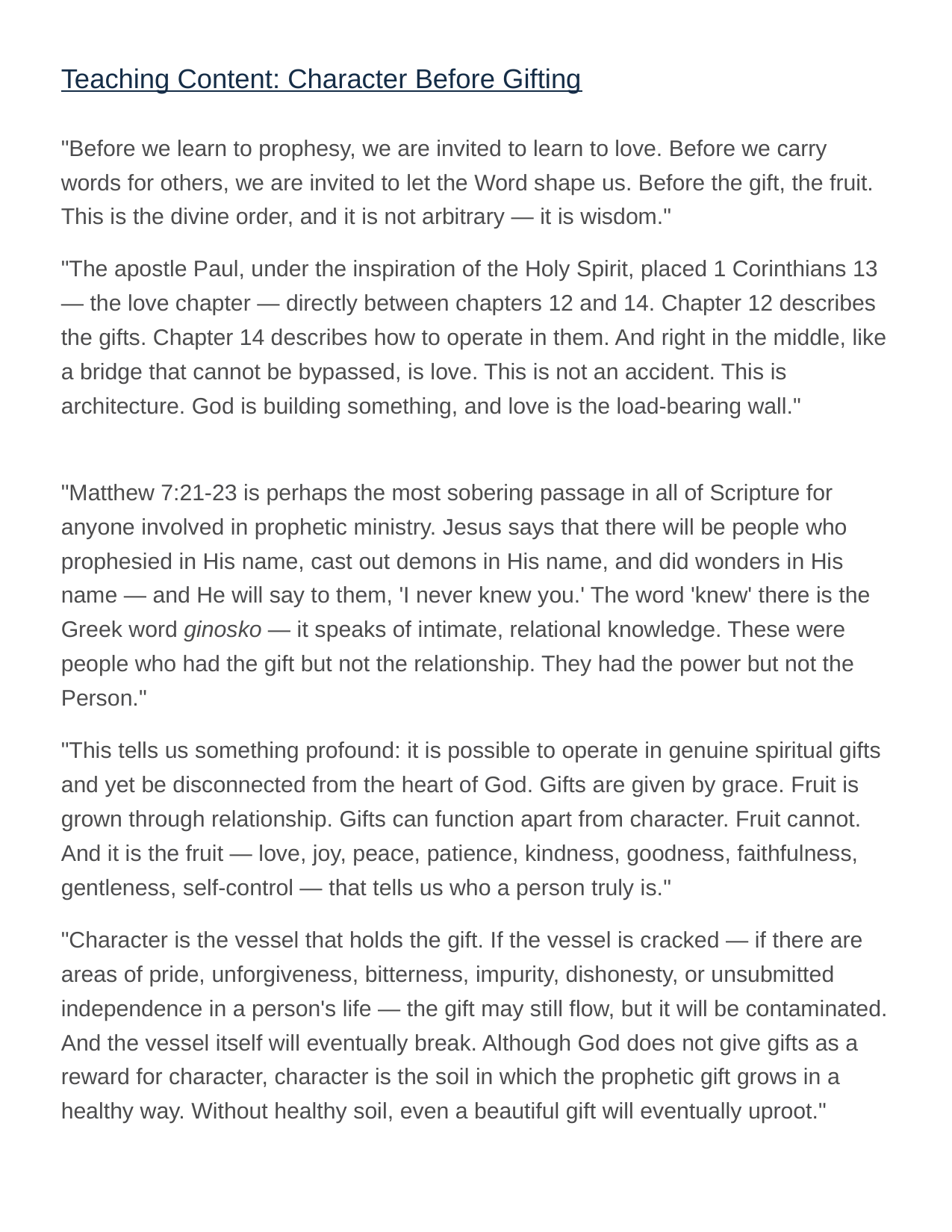

Teaching Content: Character Before Gifting
"Before we learn to prophesy, we are invited to learn to love. Before we carry words for others, we are invited to let the Word shape us. Before the gift, the fruit. This is the divine order, and it is not arbitrary — it is wisdom."
"The apostle Paul, under the inspiration of the Holy Spirit, placed 1 Corinthians 13 — the love chapter — directly between chapters 12 and 14. Chapter 12 describes the gifts. Chapter 14 describes how to operate in them. And right in the middle, like a bridge that cannot be bypassed, is love. This is not an accident. This is architecture. God is building something, and love is the load-bearing wall."
"Matthew 7:21-23 is perhaps the most sobering passage in all of Scripture for anyone involved in prophetic ministry. Jesus says that there will be people who prophesied in His name, cast out demons in His name, and did wonders in His name — and He will say to them, 'I never knew you.' The word 'knew' there is the Greek word ginosko — it speaks of intimate, relational knowledge. These were people who had the gift but not the relationship. They had the power but not the Person."
"This tells us something profound: it is possible to operate in genuine spiritual gifts and yet be disconnected from the heart of God. Gifts are given by grace. Fruit is grown through relationship. Gifts can function apart from character. Fruit cannot. And it is the fruit — love, joy, peace, patience, kindness, goodness, faithfulness, gentleness, self-control — that tells us who a person truly is."
"Character is the vessel that holds the gift. If the vessel is cracked — if there are areas of pride, unforgiveness, bitterness, impurity, dishonesty, or unsubmitted independence in a person's life — the gift may still flow, but it will be contaminated. And the vessel itself will eventually break. Although God does not give gifts as a reward for character, character is the soil in which the prophetic gift grows in a healthy way. Without healthy soil, even a beautiful gift will eventually uproot."